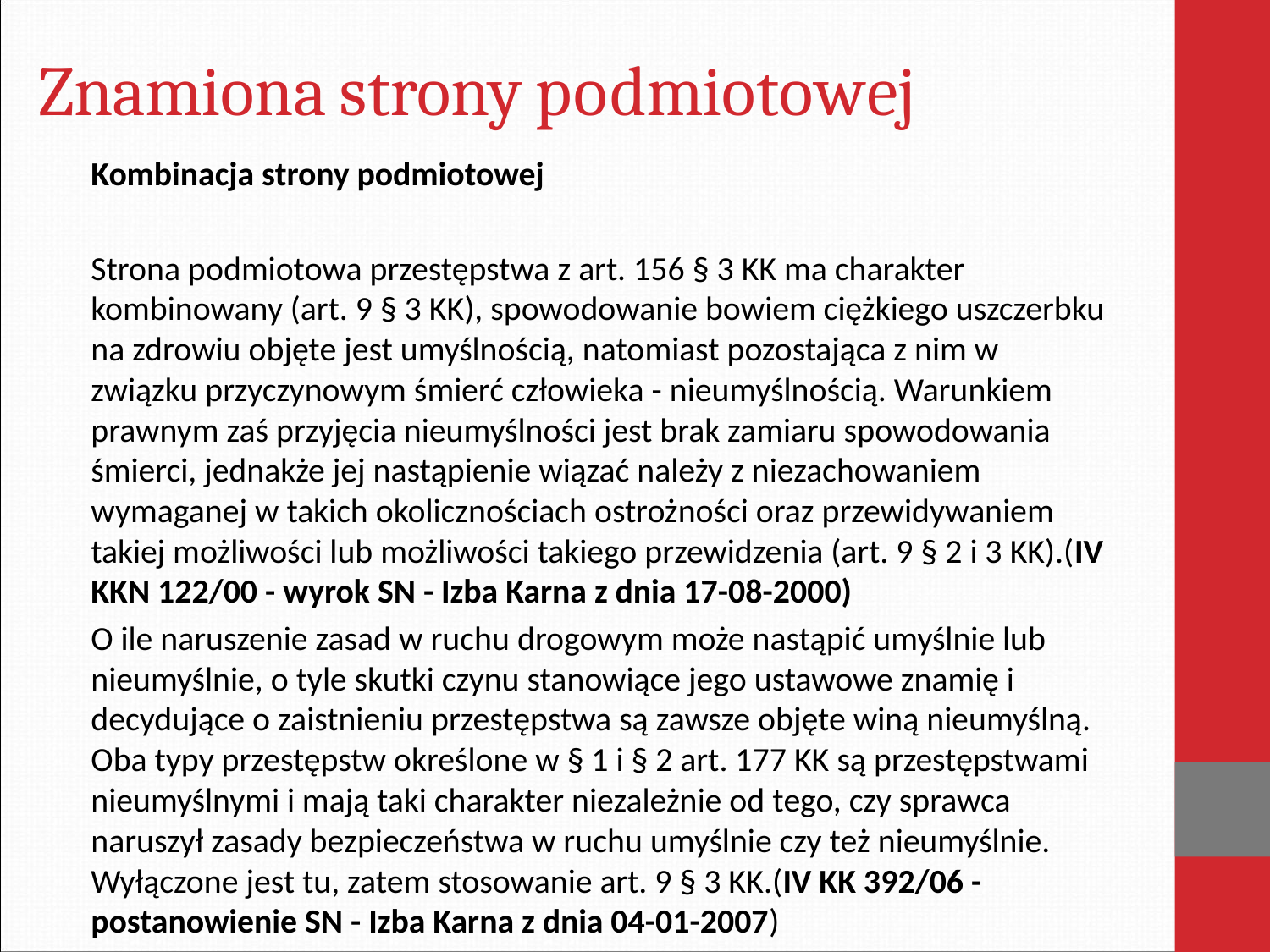

# Znamiona strony podmiotowej
Kombinacja strony podmiotowej

Strona podmiotowa przestępstwa z art. 156 § 3 KK ma charakter kombinowany (art. 9 § 3 KK), spowodowanie bowiem ciężkiego uszczerbku na zdrowiu objęte jest umyślnością, natomiast pozostająca z nim w związku przyczynowym śmierć człowieka - nieumyślnością. Warunkiem prawnym zaś przyjęcia nieumyślności jest brak zamiaru spowodowania śmierci, jednakże jej nastąpienie wiązać należy z niezachowaniem wymaganej w takich okolicznościach ostrożności oraz przewidywaniem takiej możliwości lub możliwości takiego przewidzenia (art. 9 § 2 i 3 KK).(IV KKN 122/00 - wyrok SN - Izba Karna z dnia 17-08-2000)
O ile naruszenie zasad w ruchu drogowym może nastąpić umyślnie lub nieumyślnie, o tyle skutki czynu stanowiące jego ustawowe znamię i decydujące o zaistnieniu przestępstwa są zawsze objęte winą nieumyślną. Oba typy przestępstw określone w § 1 i § 2 art. 177 KK są przestępstwami nieumyślnymi i mają taki charakter niezależnie od tego, czy sprawca naruszył zasady bezpieczeństwa w ruchu umyślnie czy też nieumyślnie. Wyłączone jest tu, zatem stosowanie art. 9 § 3 KK.(IV KK 392/06 - postanowienie SN - Izba Karna z dnia 04-01-2007)